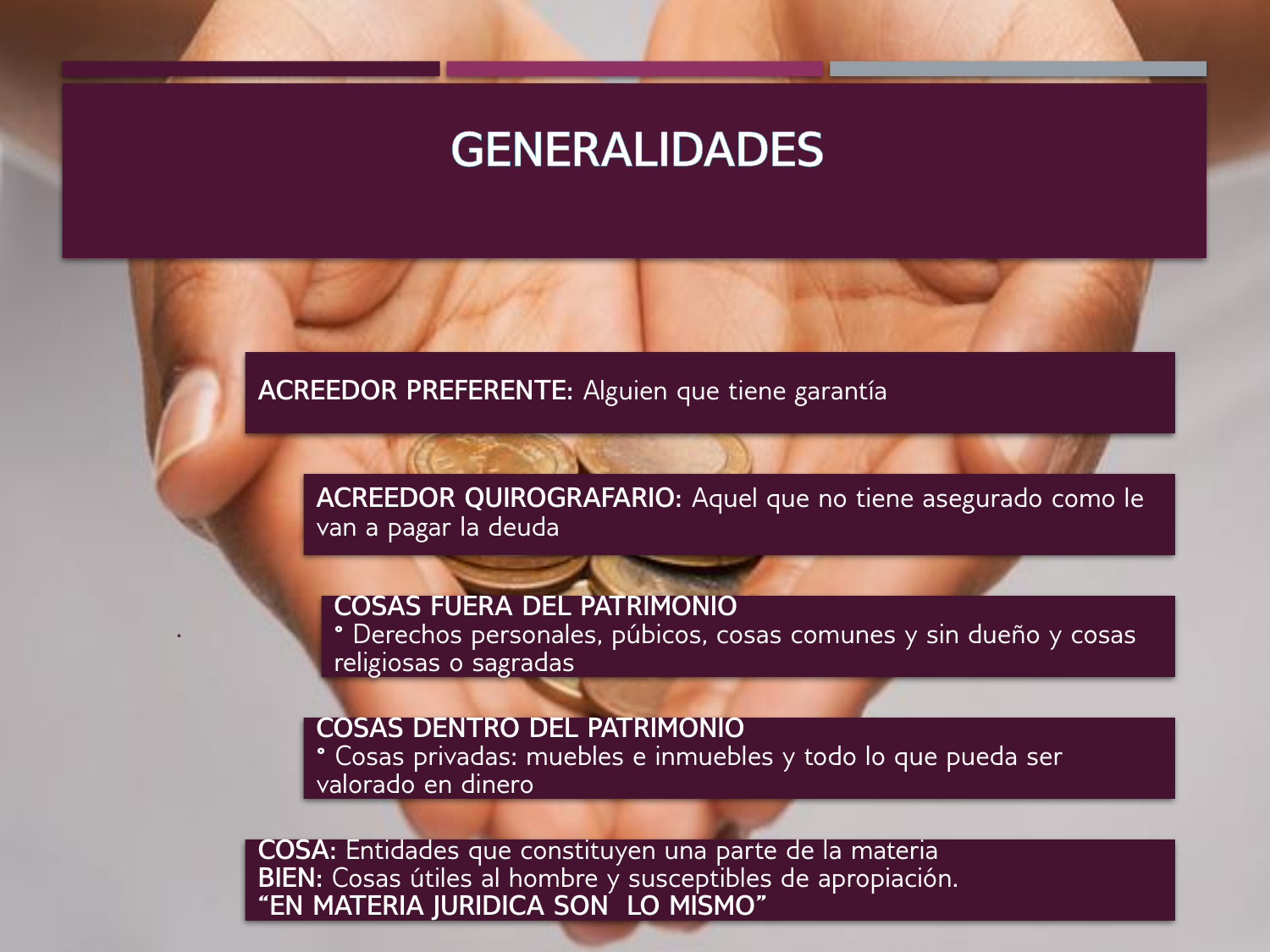

# GENERALIDADES
ACREEDOR PREFERENTE: Alguien que tiene garantía
ACREEDOR QUIROGRAFARIO: Aquel que no tiene asegurado como le van a pagar la deuda
COSAS FUERA DEL PATRIMONIO
° Derechos personales, púbicos, cosas comunes y sin dueño y cosas religiosas o sagradas
COSAS DENTRO DEL PATRIMONIO
° Cosas privadas: muebles e inmuebles y todo lo que pueda ser valorado en dinero
COSA: Entidades que constituyen una parte de la materia
BIEN: Cosas útiles al hombre y susceptibles de apropiación.
“EN MATERIA JURIDICA SON  LO MISMO”